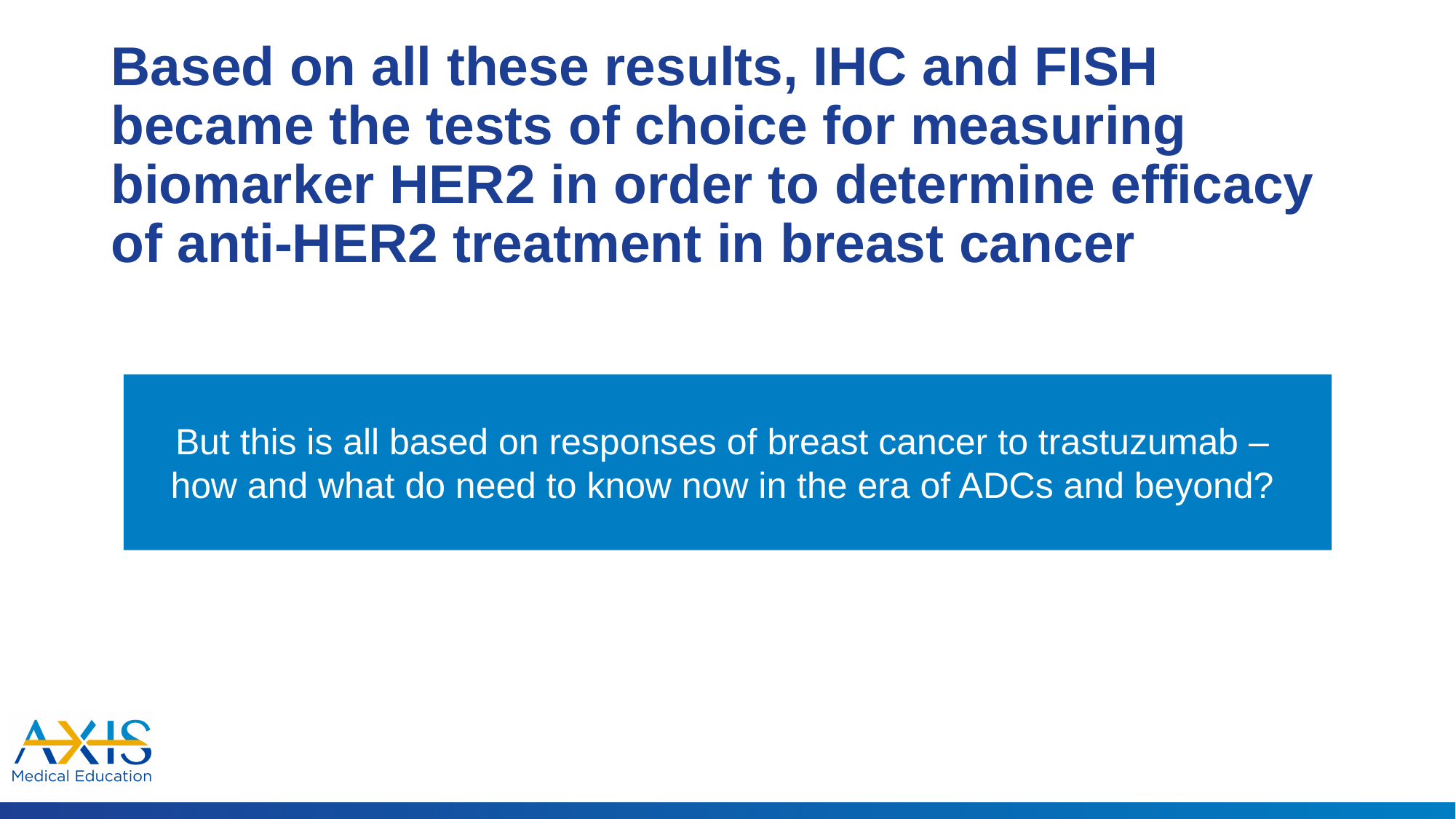

# Based on all these results, IHC and FISH became the tests of choice for measuring biomarker HER2 in order to determine efficacy of anti-HER2 treatment in breast cancer
But this is all based on responses of breast cancer to trastuzumab –
how and what do need to know now in the era of ADCs and beyond?